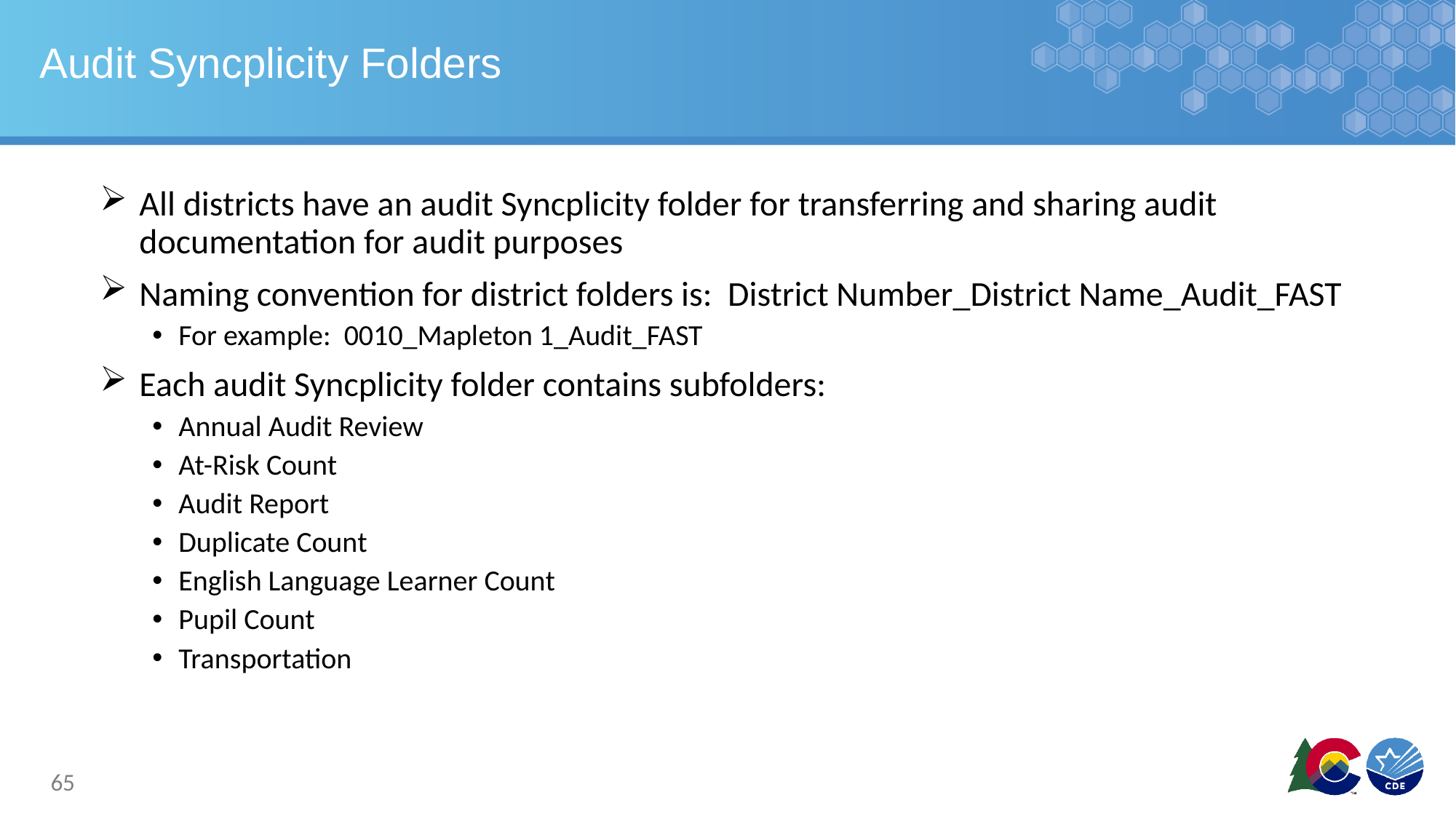

# Audit Syncplicity Folders
All districts have an audit Syncplicity folder for transferring and sharing audit documentation for audit purposes
Naming convention for district folders is:  District Number_District Name_Audit_FAST
For example:  0010_Mapleton 1_Audit_FAST
Each audit Syncplicity folder contains subfolders:
Annual Audit Review
At-Risk Count
Audit Report
Duplicate Count
English Language Learner Count
Pupil Count
Transportation

65